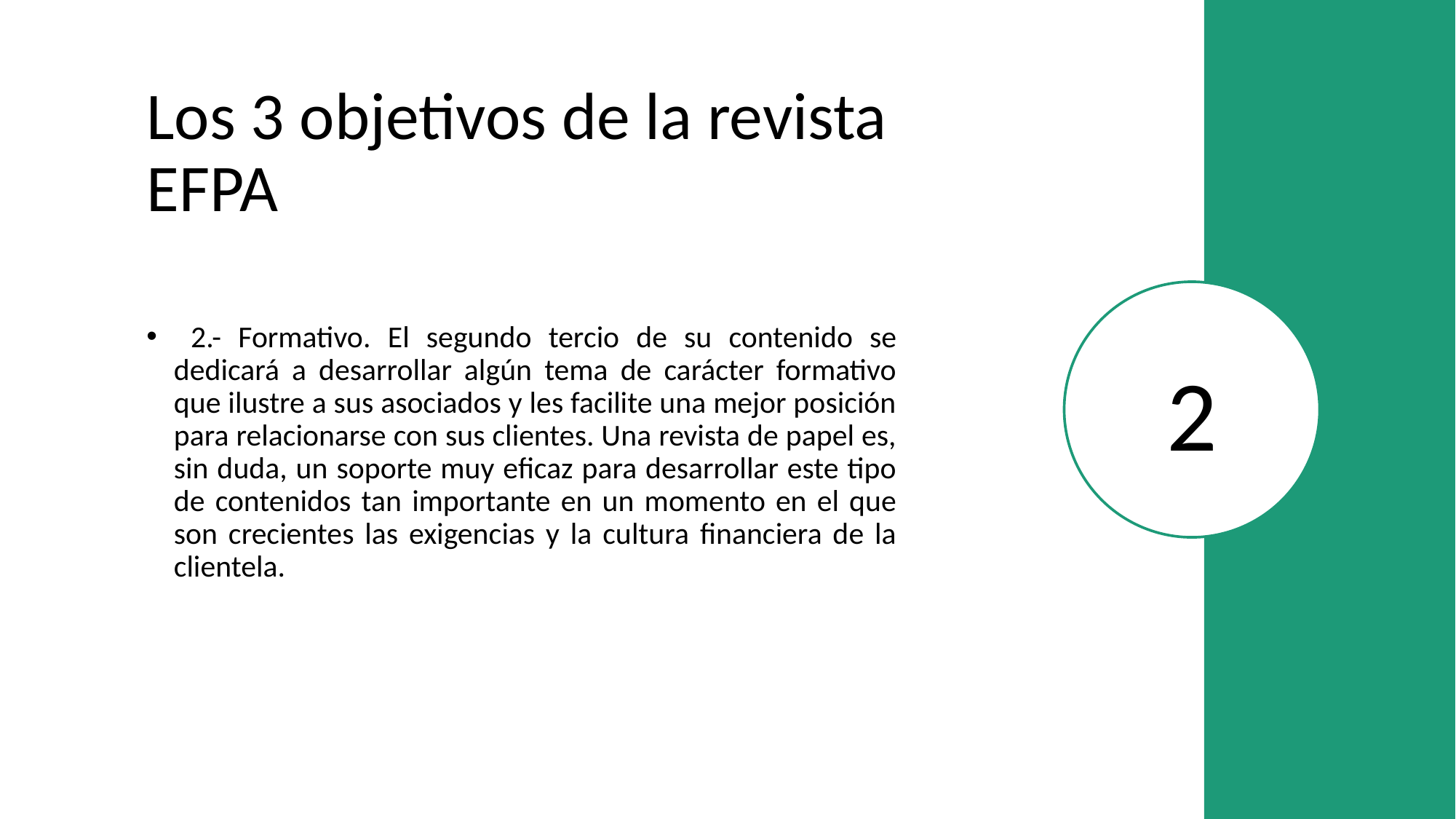

# Los 3 objetivos de la revista EFPA
 2.- Formativo. El segundo tercio de su contenido se dedicará a desarrollar algún tema de carácter formativo que ilustre a sus asociados y les facilite una mejor posición para relacionarse con sus clientes. Una revista de papel es, sin duda, un soporte muy eficaz para desarrollar este tipo de contenidos tan importante en un momento en el que son crecientes las exigencias y la cultura financiera de la clientela.

2